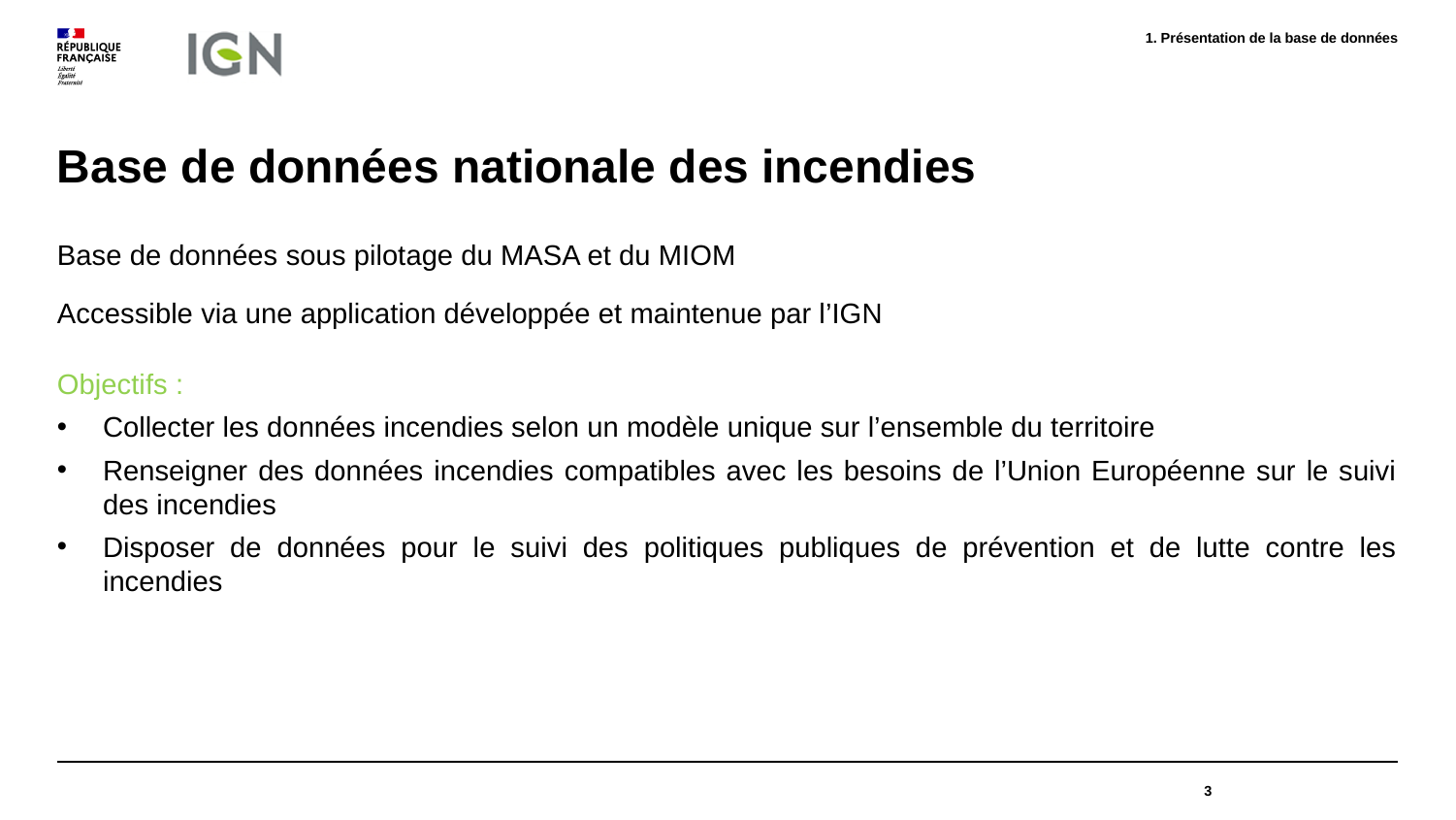

Présentation de la base de données
# Base de données nationale des incendies
Base de données sous pilotage du MASA et du MIOM
Accessible via une application développée et maintenue par l’IGN
Objectifs :
Collecter les données incendies selon un modèle unique sur l’ensemble du territoire
Renseigner des données incendies compatibles avec les besoins de l’Union Européenne sur le suivi des incendies
Disposer de données pour le suivi des politiques publiques de prévention et de lutte contre les incendies

3